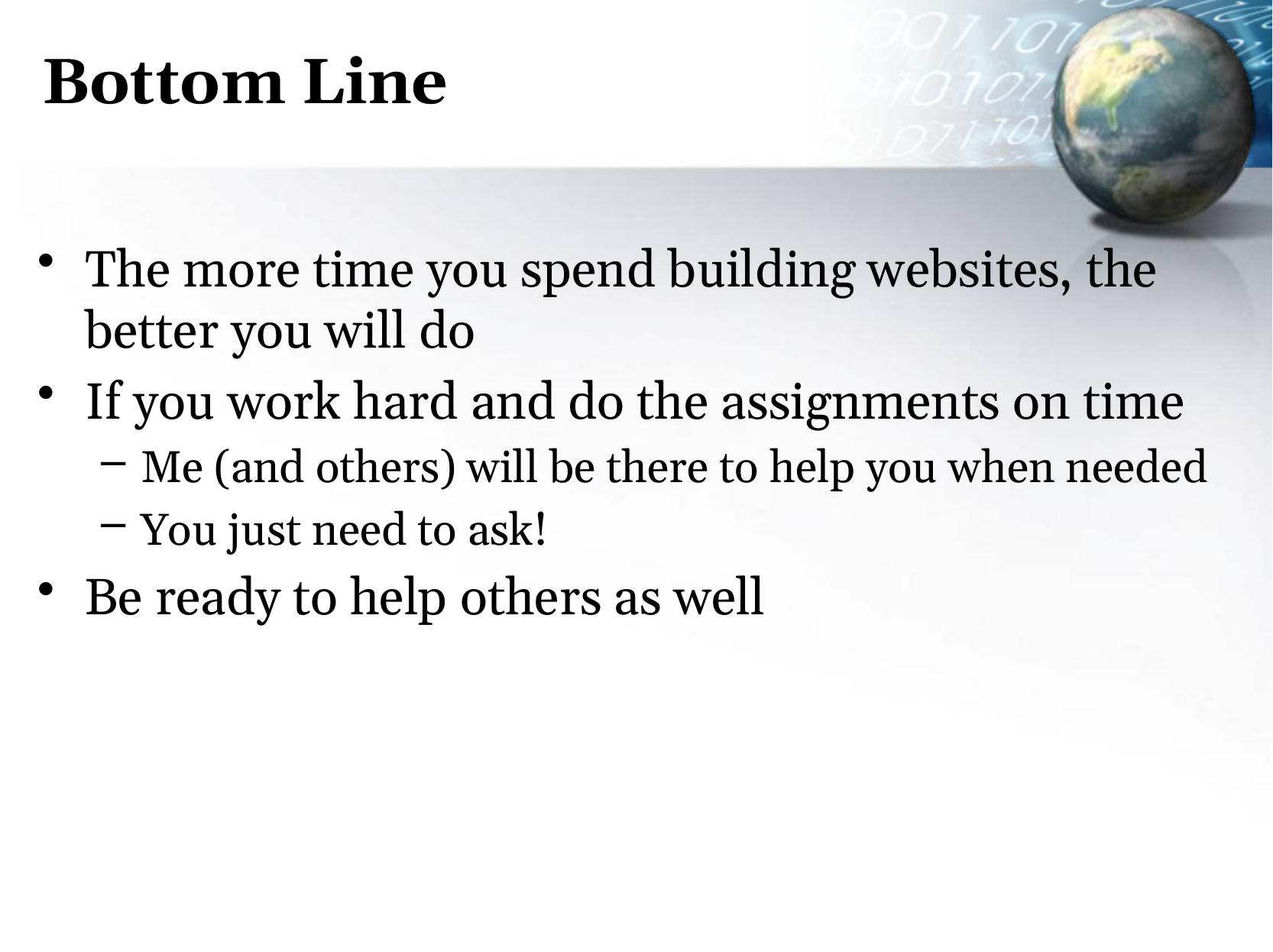

# Bottom Line
The more time you spend building websites, the better you will do
If you work hard and do the assignments on time
Me (and others) will be there to help you when needed
You just need to ask!
Be ready to help others as well